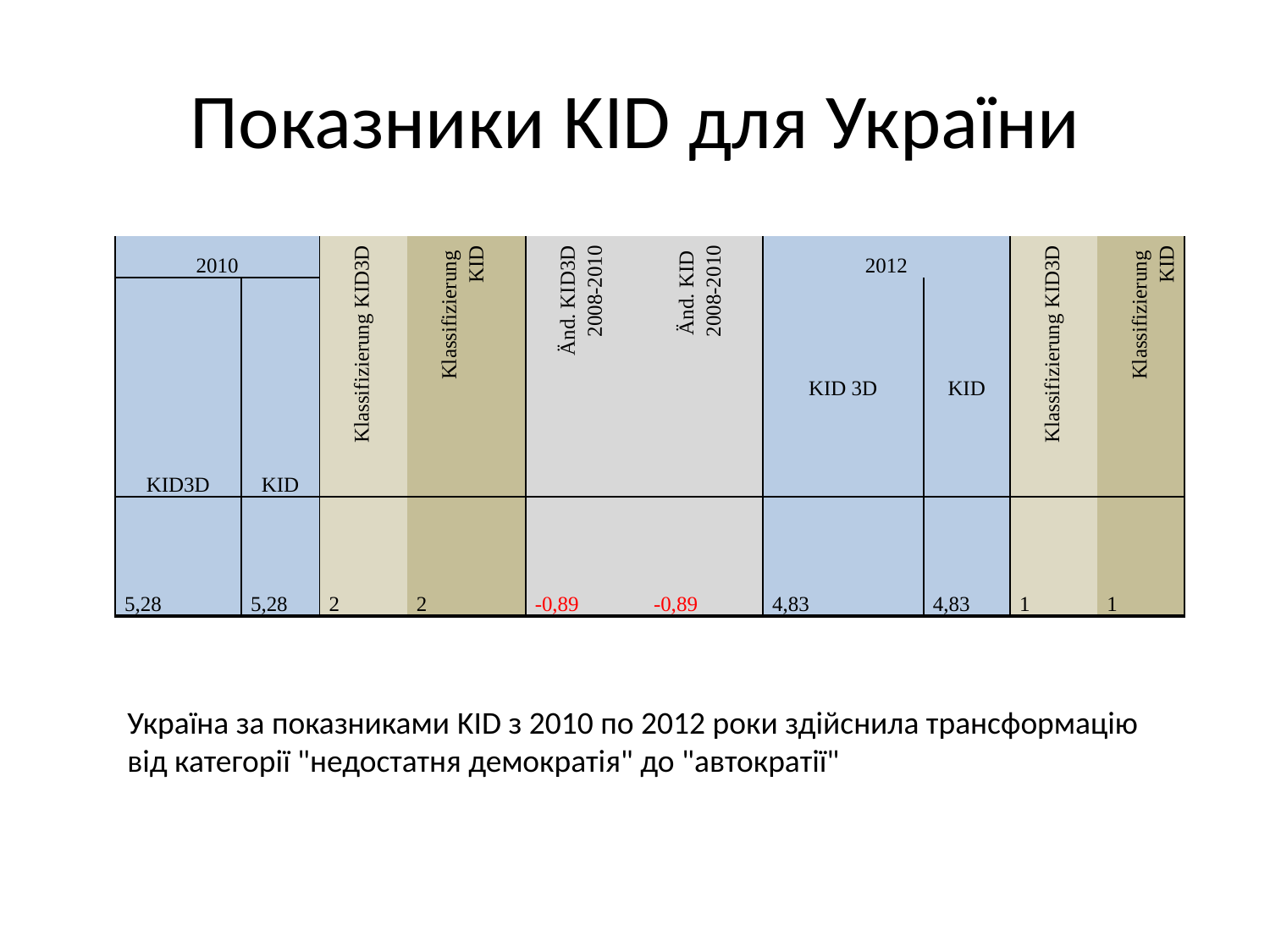

# Показники KID для України
| 2010 |  | Klassifizierung KID3D | Klassifizierung KID | Änd. KID3D 2008-2010 | Änd. KID 2008-2010 | 2012 |  | Klassifizierung KID3D | Klassifizierung KID |
| --- | --- | --- | --- | --- | --- | --- | --- | --- | --- |
| KID3D | KID |  |  |  |  | KID 3D | KID |  |  |
| 5,28 | 5,28 | 2 | 2 | -0,89 | -0,89 | 4,83 | 4,83 | 1 | 1 |
Україна за показниками KID з 2010 по 2012 роки здійснила трансформацію від категорії "недостатня демократія" до "автократії"